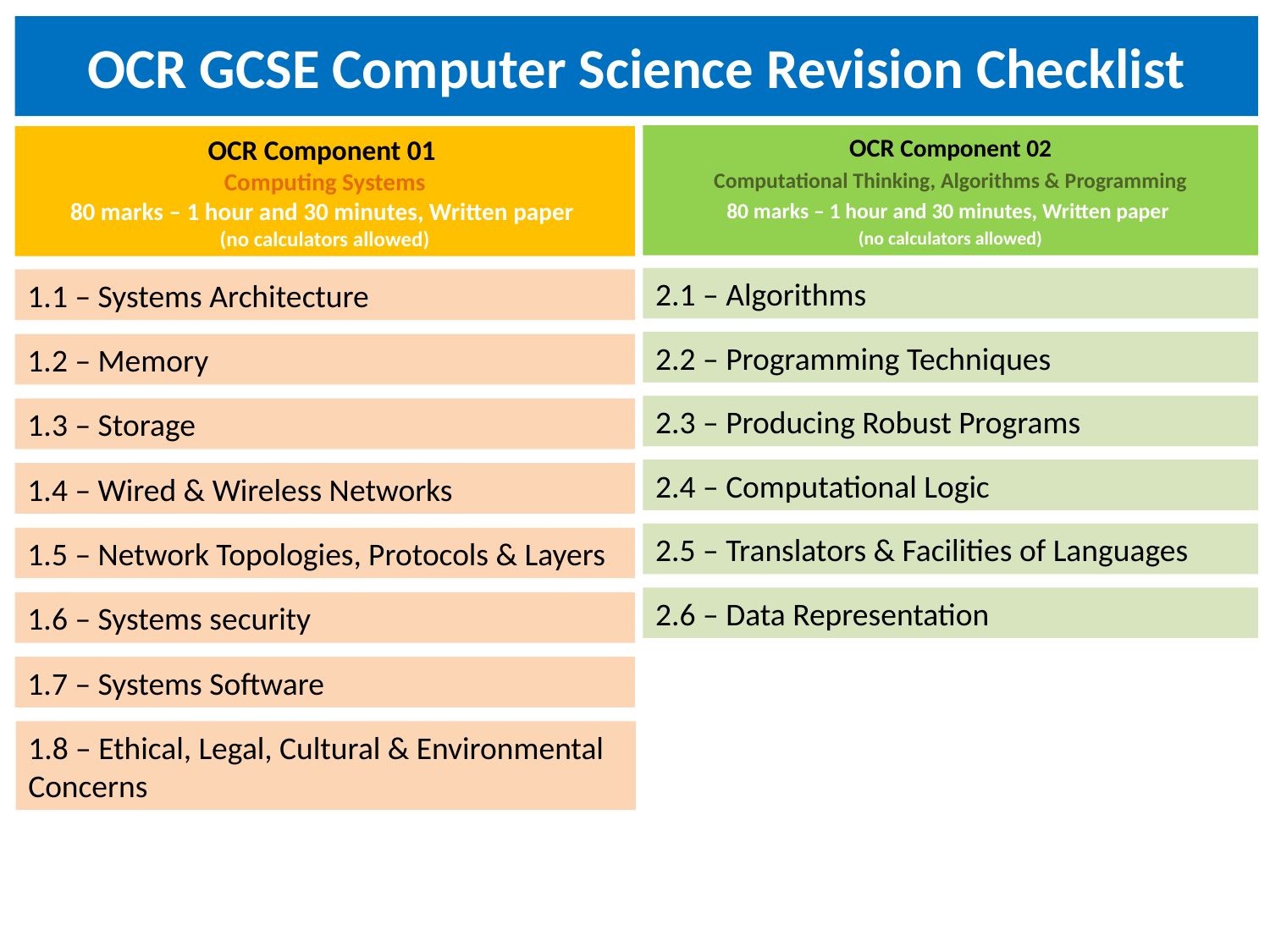

# OCR GCSE Computer Science Revision Checklist
OCR Component 02
Computational Thinking, Algorithms & Programming
80 marks – 1 hour and 30 minutes, Written paper
(no calculators allowed)

OCR Component 01
Computing Systems
80 marks – 1 hour and 30 minutes, Written paper
(no calculators allowed)

2.1 – Algorithms
1.1 – Systems Architecture
2.2 – Programming Techniques
1.2 – Memory
2.3 – Producing Robust Programs
1.3 – Storage
2.4 – Computational Logic
1.4 – Wired & Wireless Networks
2.5 – Translators & Facilities of Languages
1.5 – Network Topologies, Protocols & Layers
2.6 – Data Representation
1.6 – Systems security
1.7 – Systems Software
1.8 – Ethical, Legal, Cultural & Environmental Concerns